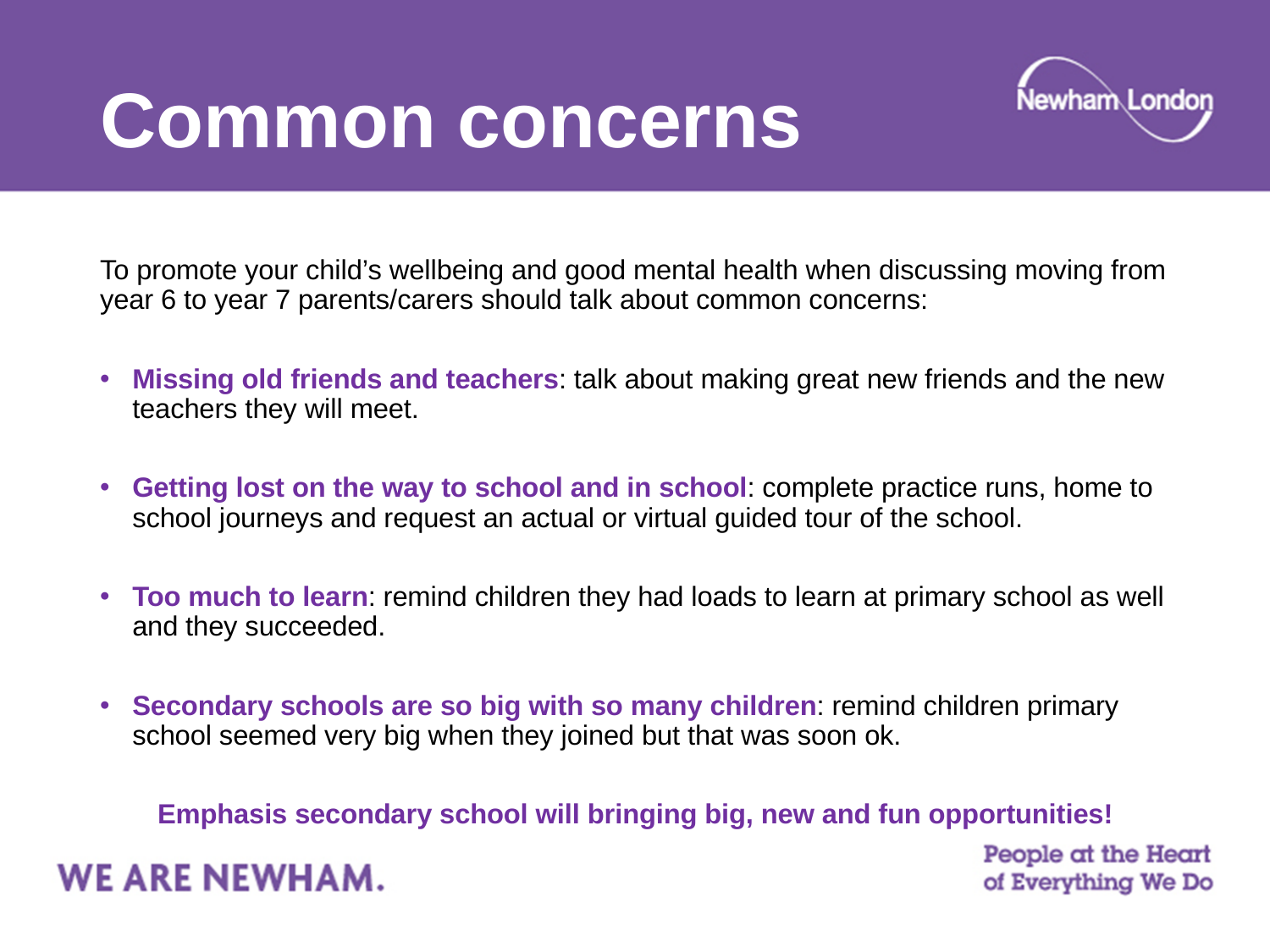

# Common concerns

To promote your child’s wellbeing and good mental health when discussing moving from year 6 to year 7 parents/carers should talk about common concerns:

Missing old friends and teachers: talk about making great new friends and the new teachers they will meet.

Getting lost on the way to school and in school: complete practice runs, home to school journeys and request an actual or virtual guided tour of the school.

Too much to learn: remind children they had loads to learn at primary school as well and they succeeded.

Secondary schools are so big with so many children: remind children primary school seemed very big when they joined but that was soon ok.

Emphasis secondary school will bringing big, new and fun opportunities!